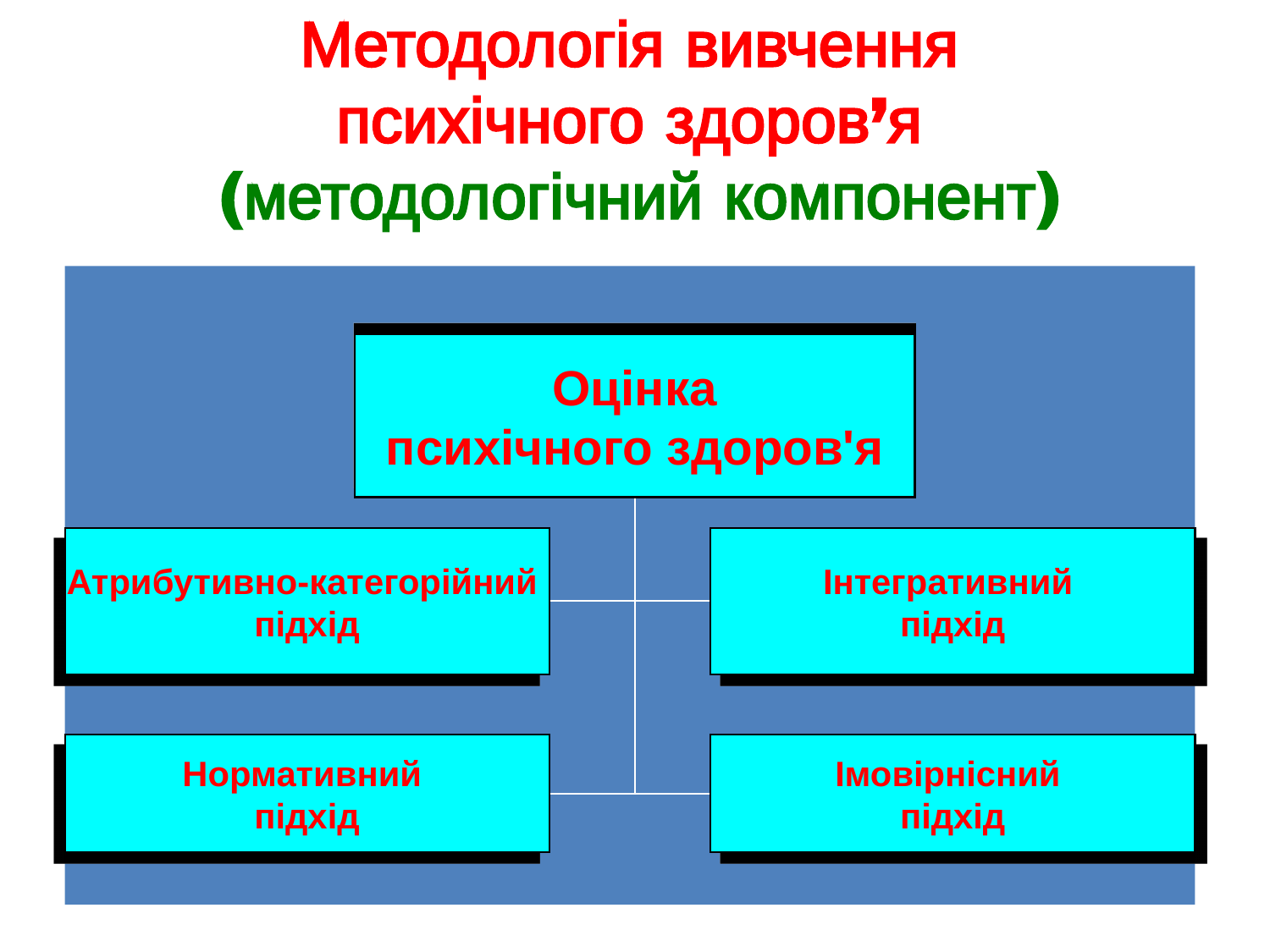

# Методологія вивчення психічного здоров’я (методологічний компонент)

Оцінка
психічного здоров'я

Атрибутивно-категорійний
підхід
Інтегративний
підхід
Нормативний
підхід
Імовірнісний
підхід